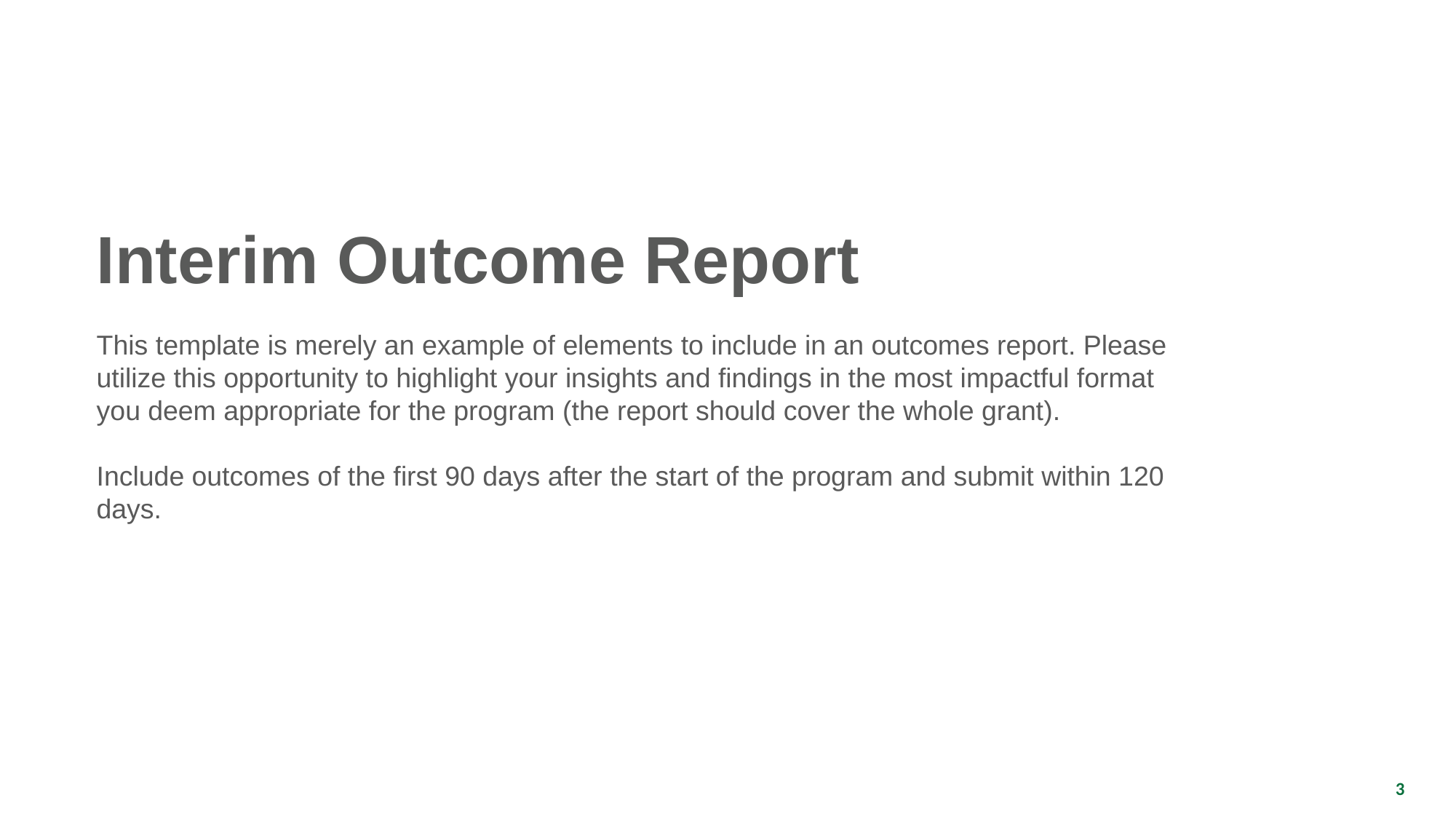

Interim Outcome Report
This template is merely an example of elements to include in an outcomes report. Please utilize this opportunity to highlight your insights and findings in the most impactful format you deem appropriate for the program (the report should cover the whole grant).

Include outcomes of the first 90 days after the start of the program and submit within 120 days.
3